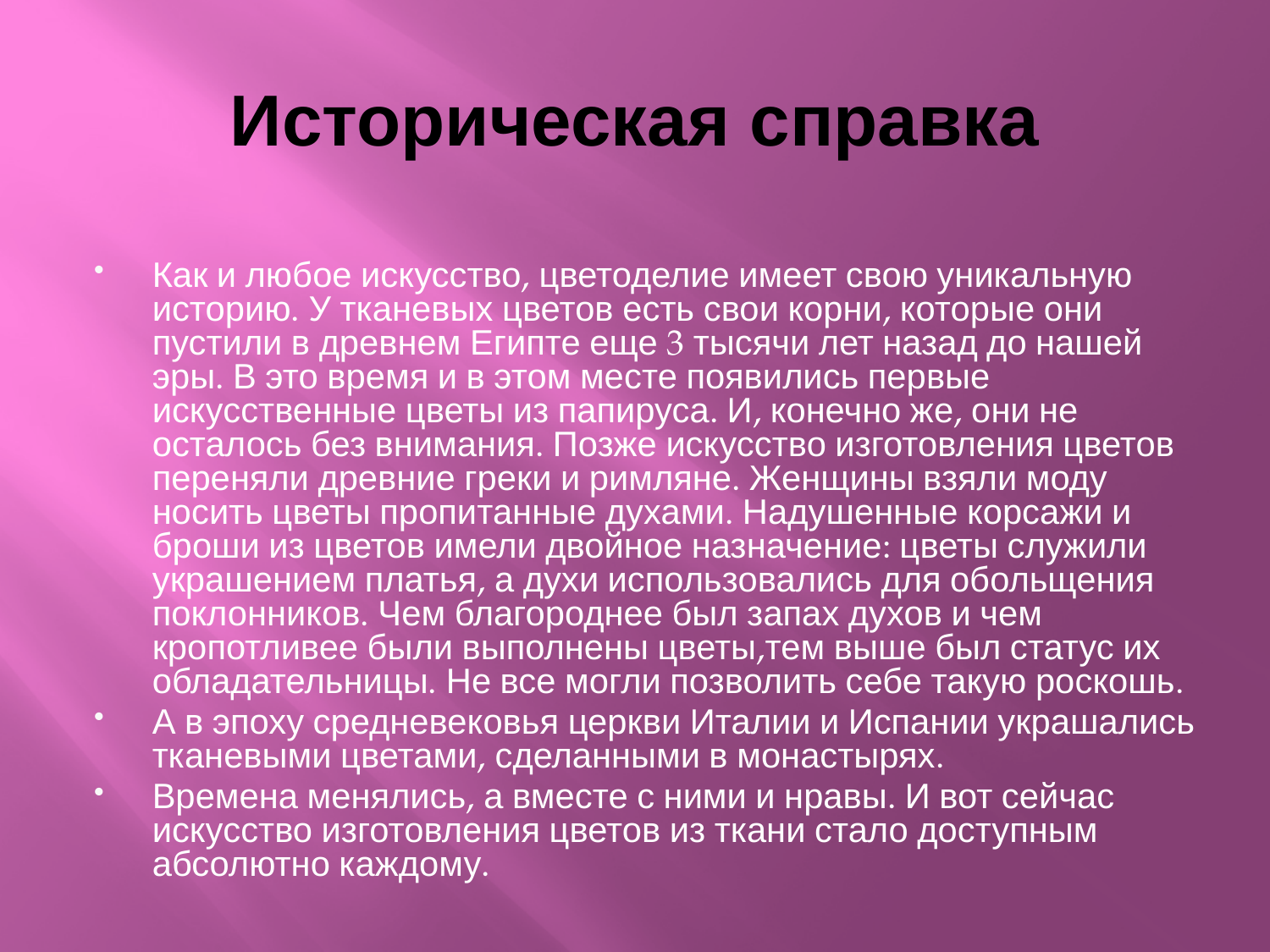

# Историческая справка
Как и любое искусство, цветоделие имеет свою уникальную историю. У тканевых цветов есть свои корни, которые они пустили в древнем Египте еще 3 тысячи лет назад до нашей эры. В это время и в этом месте появились первые искусственные цветы из папируса. И, конечно же, они не осталось без внимания. Позже искусство изготовления цветов переняли древние греки и римляне. Женщины взяли моду носить цветы пропитанные духами. Надушенные корсажи и броши из цветов имели двойное назначение: цветы служили украшением платья, а духи использовались для обольщения поклонников. Чем благороднее был запах духов и чем кропотливее были выполнены цветы,тем выше был статус их обладательницы. Не все могли позволить себе такую роскошь.
А в эпоху средневековья церкви Италии и Испании украшались тканевыми цветами, сделанными в монастырях.
Времена менялись, а вместе с ними и нравы. И вот сейчас искусство изготовления цветов из ткани стало доступным абсолютно каждому.